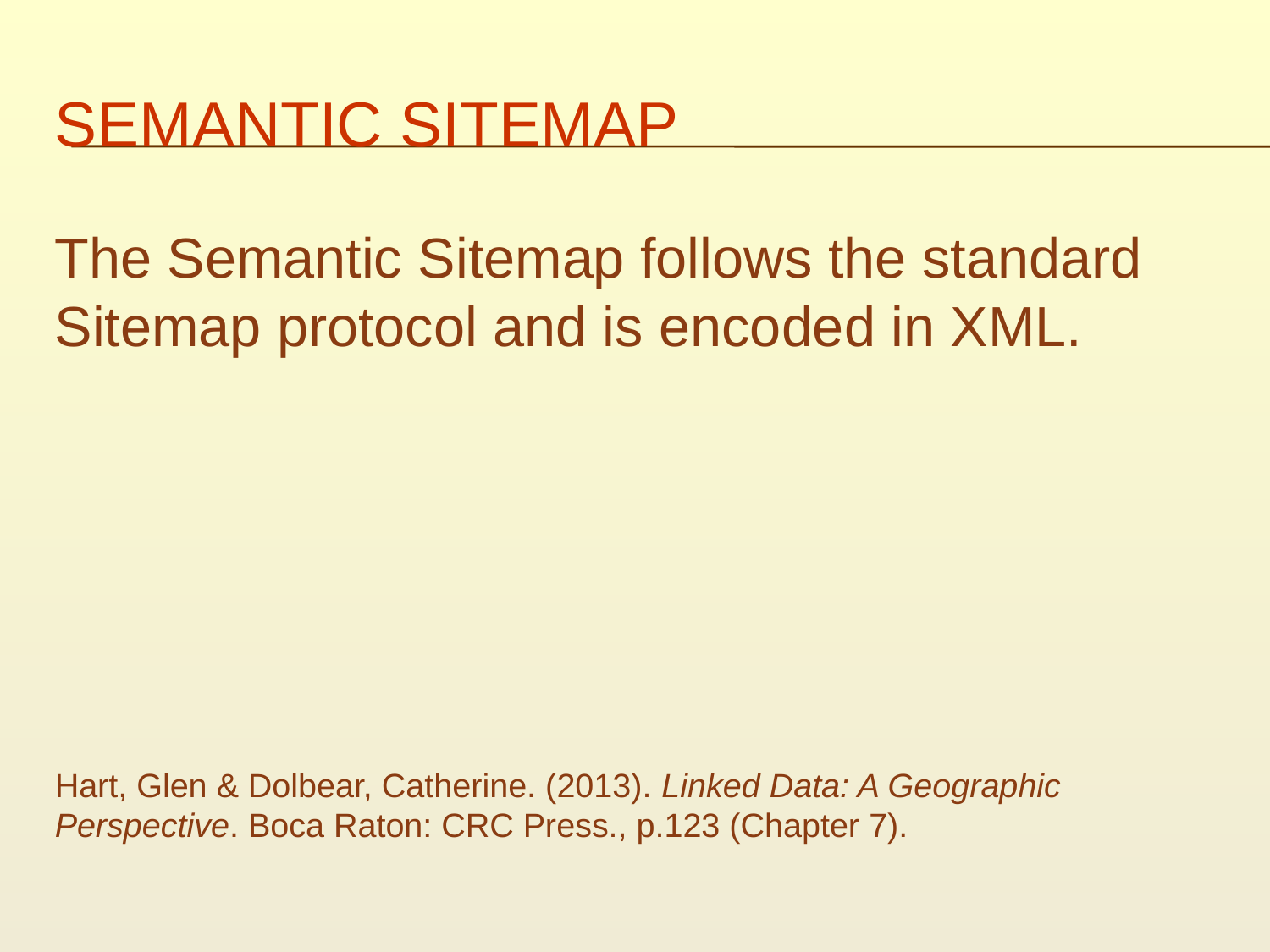

# Semantic sitemap
The Semantic Sitemap follows the standard Sitemap protocol and is encoded in XML.

Hart, Glen & Dolbear, Catherine. (2013). Linked Data: A Geographic Perspective. Boca Raton: CRC Press., p.123 (Chapter 7).